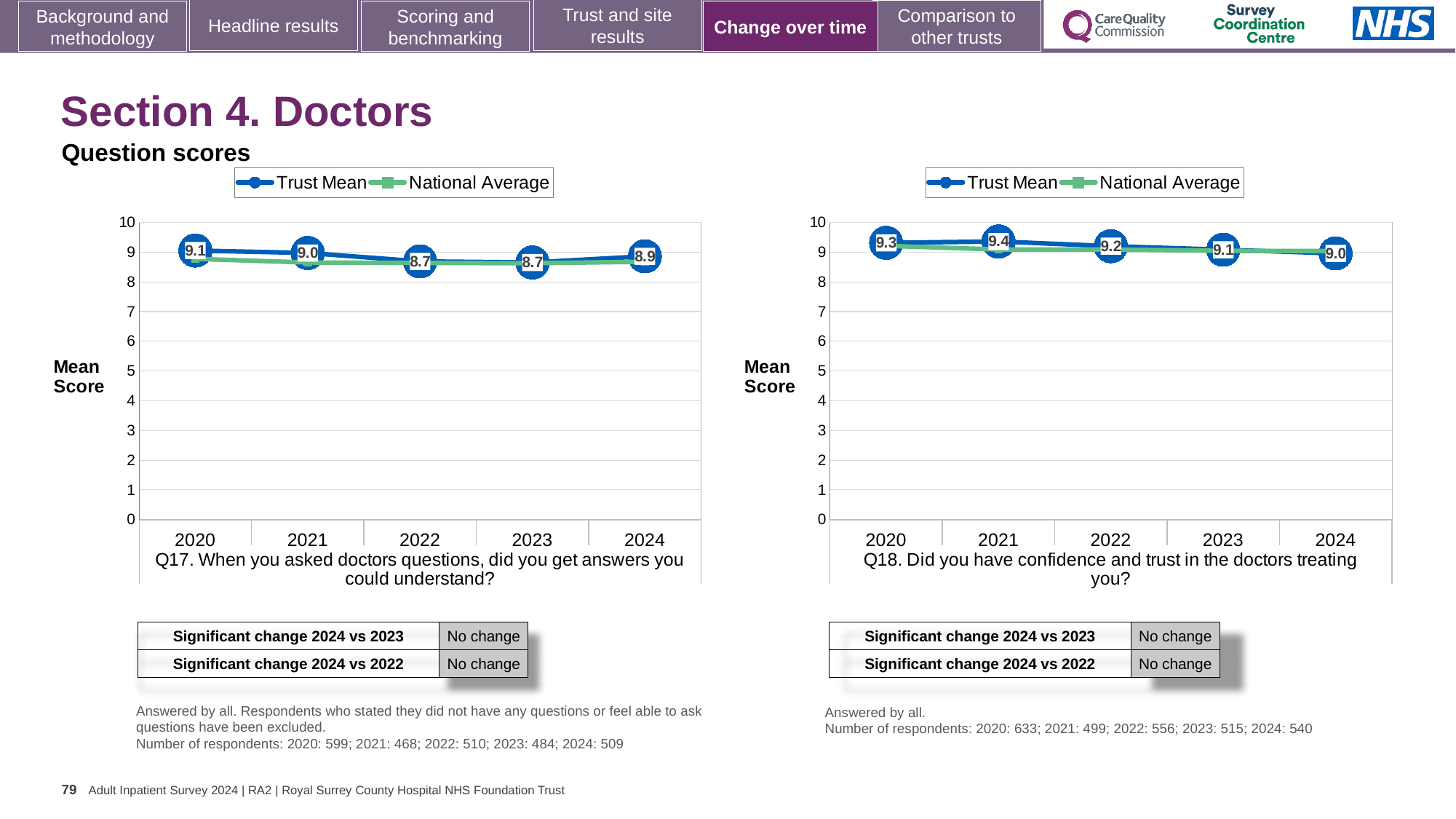

# Section 4. Doctors
Question scores

### Chart

| Category | Trust Mean | National Average |
|---|---|---|
| 2020 | 9.054872419315965 | 8.775622496772892 |
| 2021 | 8.97378878363629 | 8.65300797907108 |
| 2022 | 8.689517454315153 | 8.638316008204752 |
| 2023 | 8.654261906595021 | 8.628936229033119 |
| 2024 | 8.862204492035218 | 8.676813970679843 |

### Chart

| Category | Trust Mean | National Average |
|---|---|---|
| 2020 | 9.314793516025167 | 9.213422883906146 |
| 2021 | 9.359626676482454 | 9.090088854968883 |
| 2022 | 9.202049654421412 | 9.089684092207076 |
| 2023 | 9.083887271028212 | 9.044584746248495 |
| 2024 | 8.958631062454703 | 9.039315057789015 |
| Significant change 2024 vs 2023 | No change |
| --- | --- |
| Significant change 2024 vs 2022 | No change |
| Significant change 2024 vs 2023 | No change |
| --- | --- |
| Significant change 2024 vs 2022 | No change |
Answered by all. Respondents who stated they did not have any questions or feel able to ask questions have been excluded.
Number of respondents: 2020: 599; 2021: 468; 2022: 510; 2023: 484; 2024: 509

Answered by all.
Number of respondents: 2020: 633; 2021: 499; 2022: 556; 2023: 515; 2024: 540

79